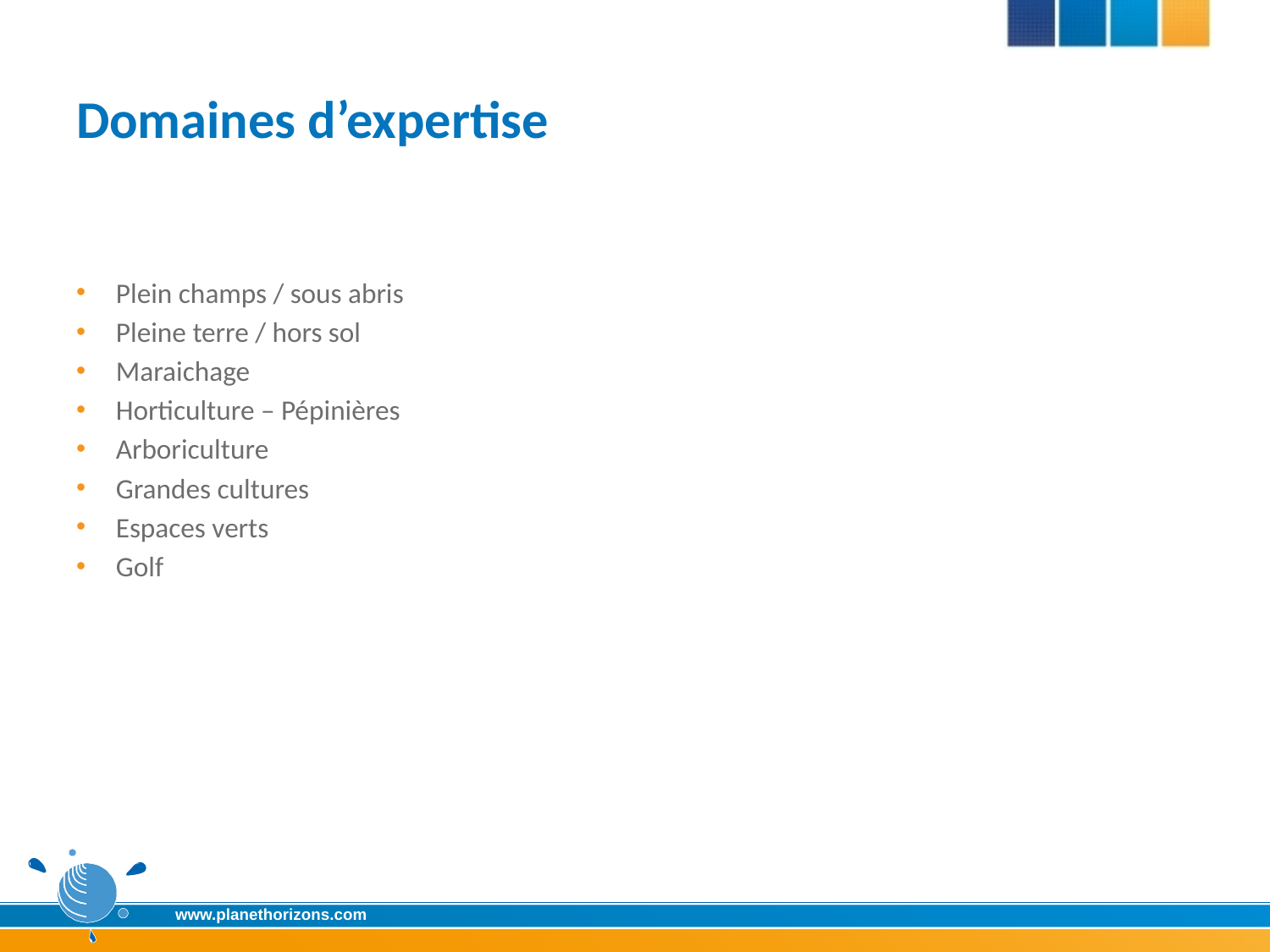

# Domaines d’expertise
Plein champs / sous abris
Pleine terre / hors sol
Maraichage
Horticulture – Pépinières
Arboriculture
Grandes cultures
Espaces verts
Golf